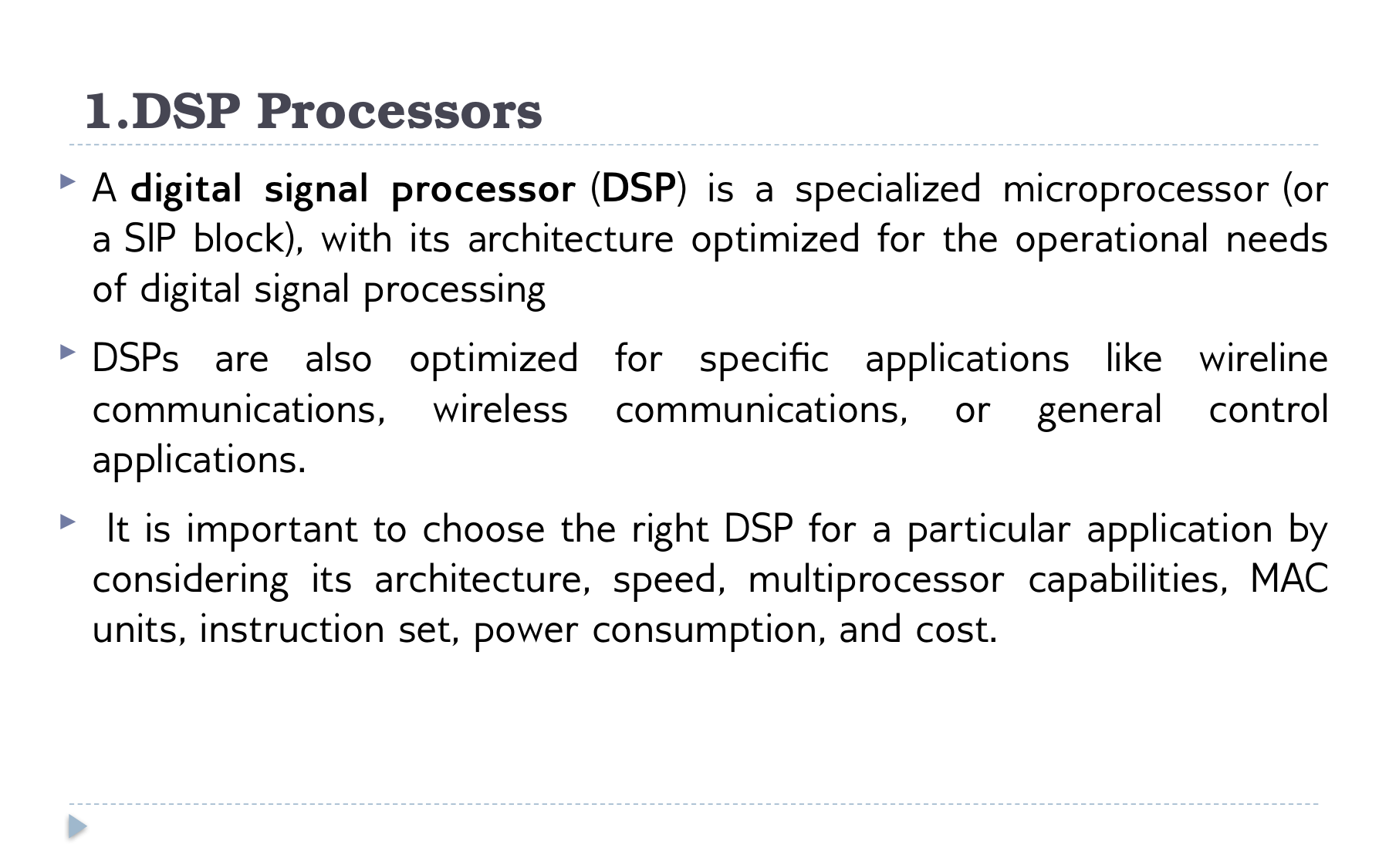

# 1.DSP Processors
A digital signal processor (DSP) is a specialized microprocessor (or a SIP block), with its architecture optimized for the operational needs of digital signal processing
DSPs are also optimized for specific applications like wireline communications, wireless communications, or general control applications.
 It is important to choose the right DSP for a particular application by considering its architecture, speed, multiprocessor capabilities, MAC units, instruction set, power consumption, and cost.